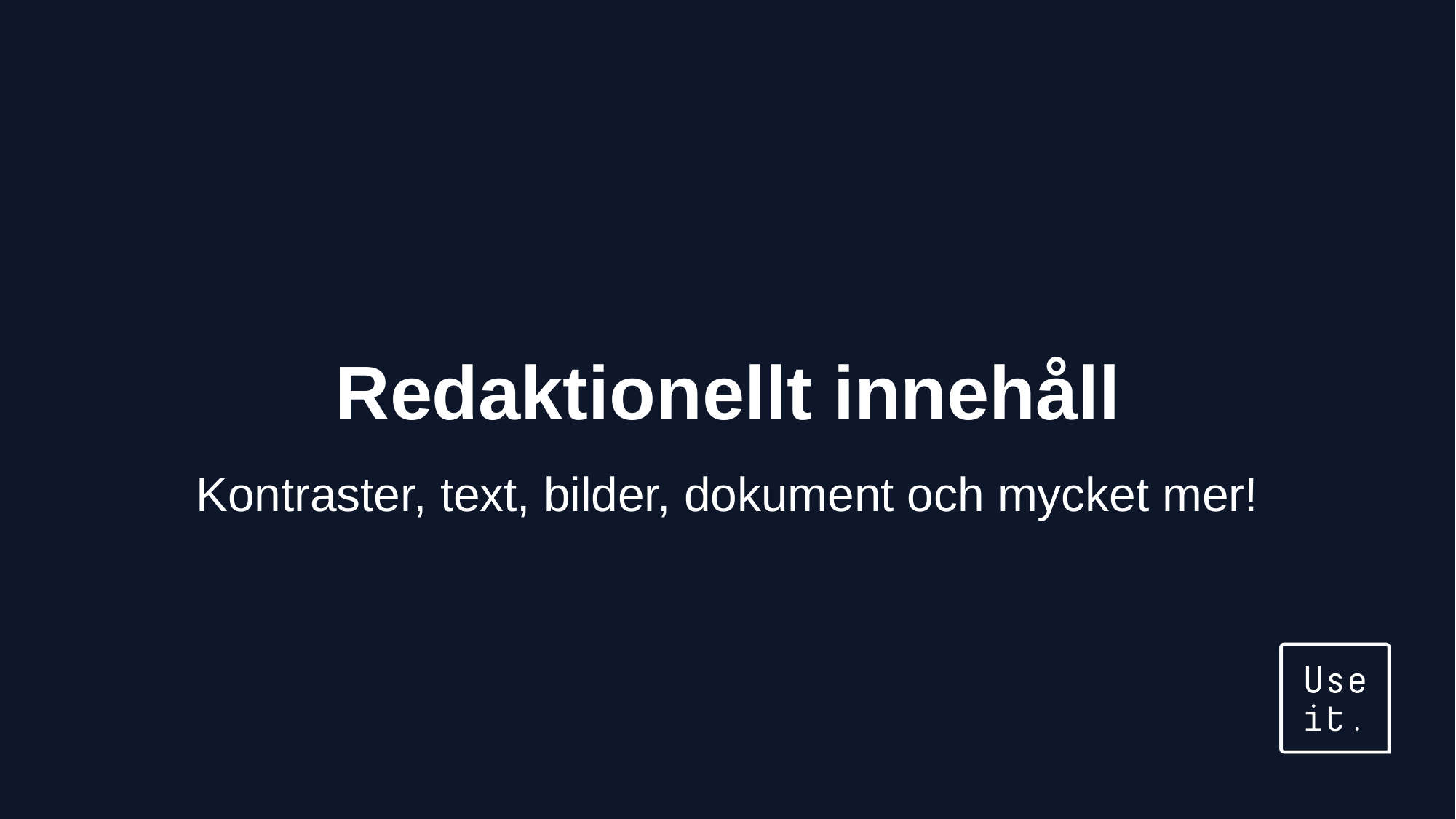

# Redaktionellt innehåll Kontraster, text, bilder, dokument och mycket mer!